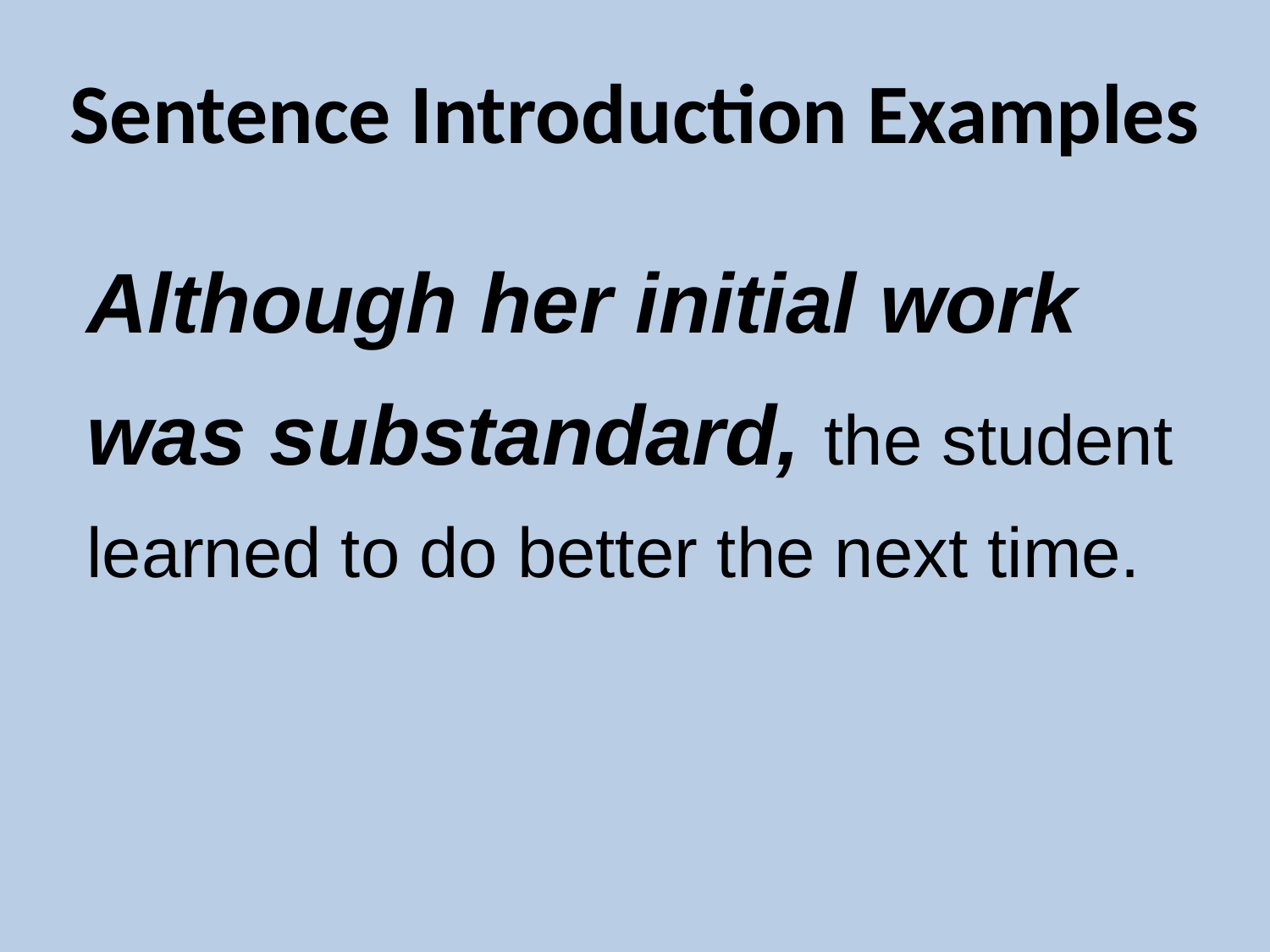

Sentence Introduction Examples
Although her initial work was substandard, the student learned to do better the next time.